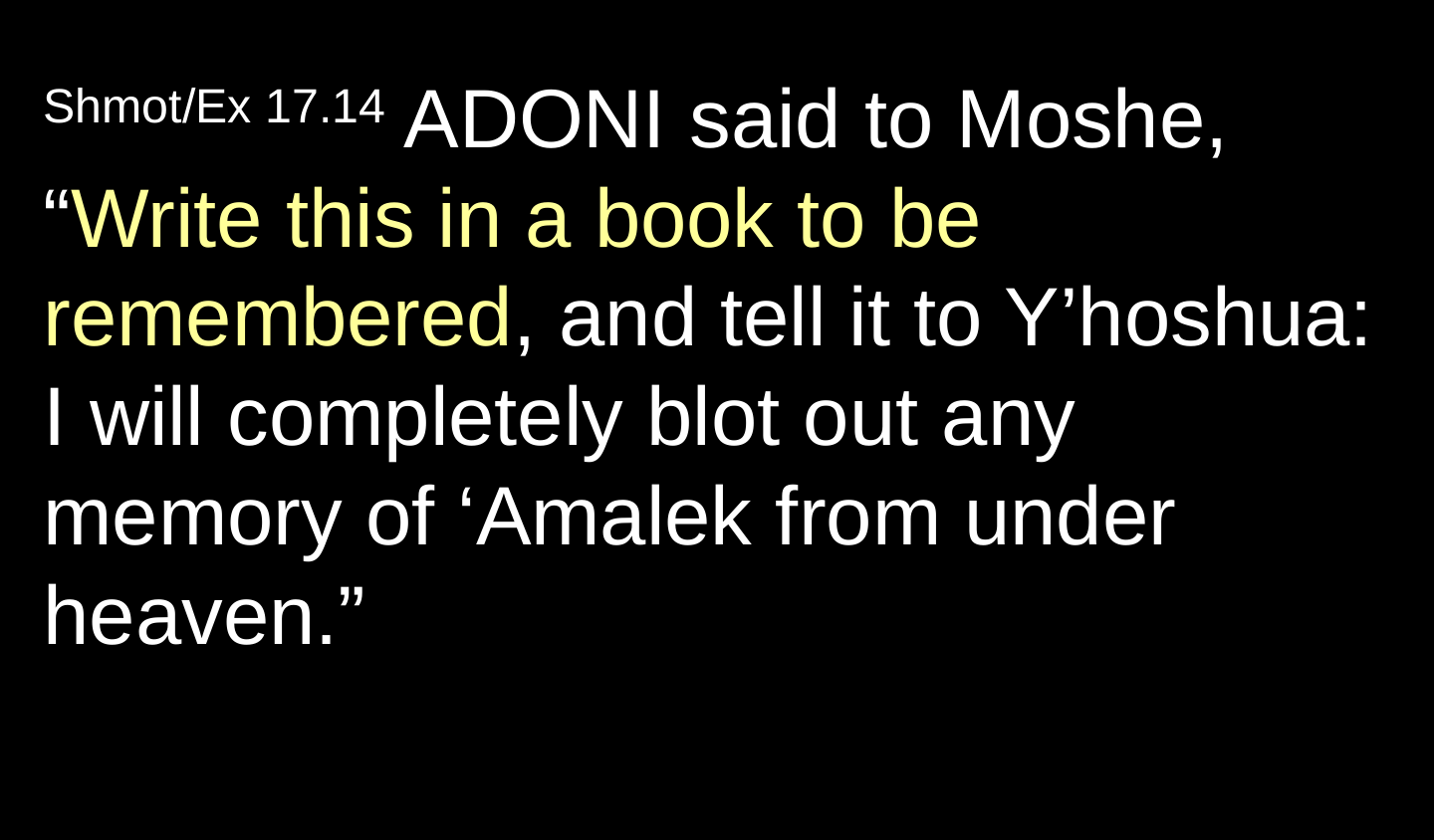

Shmot/Ex 17.14 Adoni said to Moshe, “Write this in a book to be remembered, and tell it to Y’hoshua: I will completely blot out any memory of ‘Amalek from under heaven.”